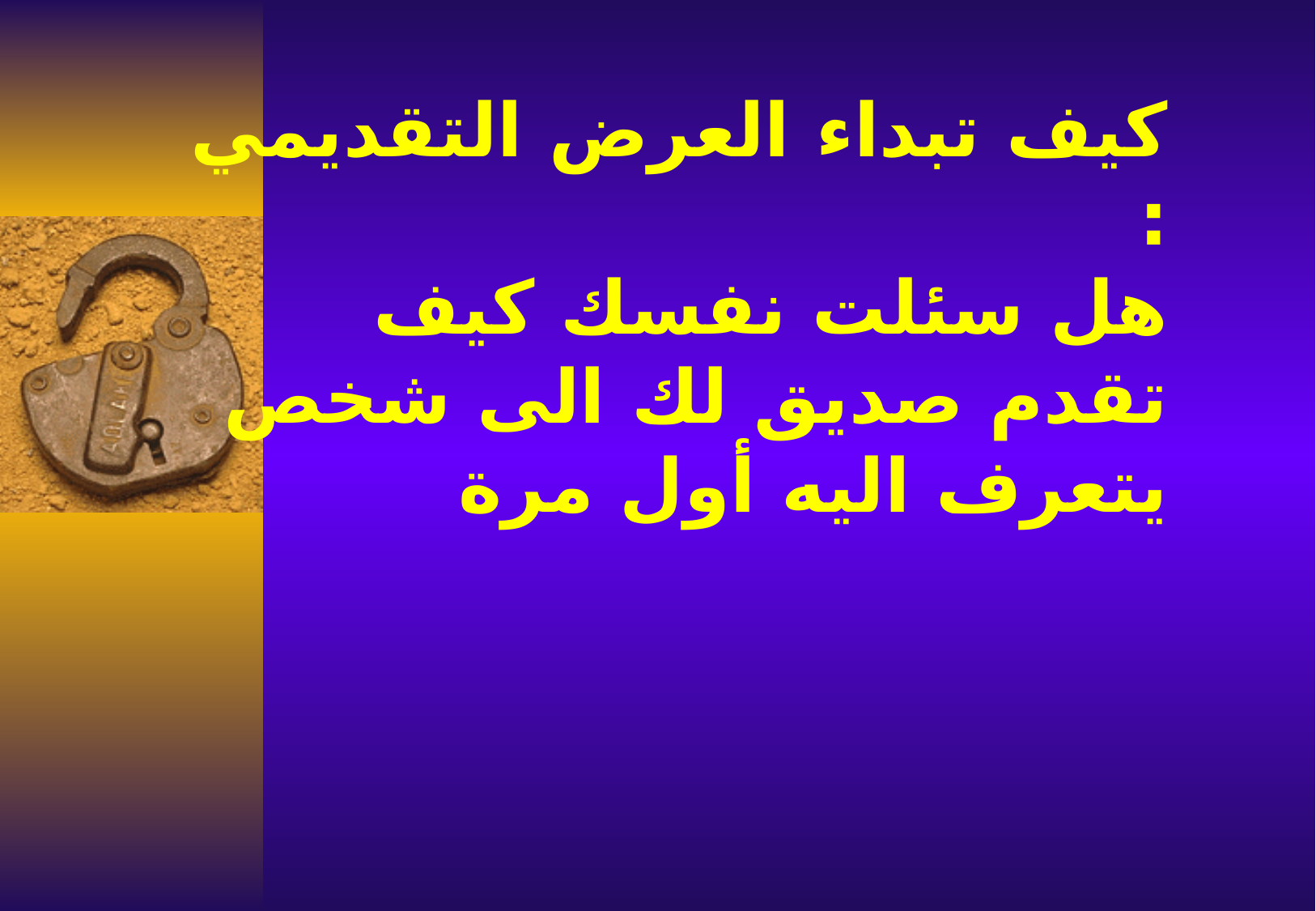

# كيف تبداء العرض التقديمي : هل سئلت نفسك كيف تقدم صديق لك الى شخص يتعرف اليه أول مرة